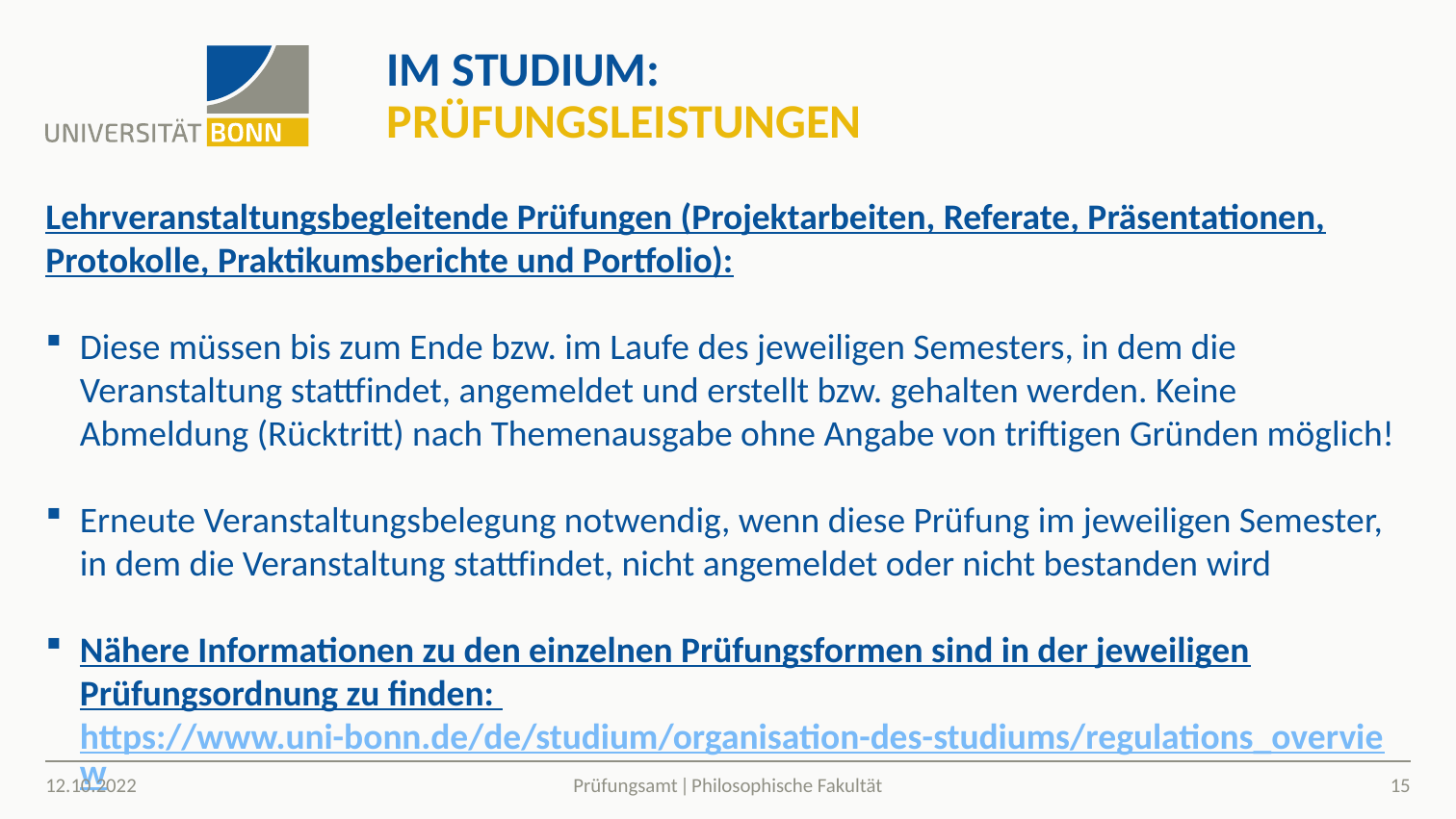

# Im STUDIUM: Prüfungsleistungen
Lehrveranstaltungsbegleitende Prüfungen (Projektarbeiten, Referate, Präsentationen,
Protokolle, Praktikumsberichte und Portfolio):

Diese müssen bis zum Ende bzw. im Laufe des jeweiligen Semesters, in dem die Veranstaltung stattfindet, angemeldet und erstellt bzw. gehalten werden. Keine Abmeldung (Rücktritt) nach Themenausgabe ohne Angabe von triftigen Gründen möglich!

Erneute Veranstaltungsbelegung notwendig, wenn diese Prüfung im jeweiligen Semester, in dem die Veranstaltung stattfindet, nicht angemeldet oder nicht bestanden wird

Nähere Informationen zu den einzelnen Prüfungsformen sind in der jeweiligen Prüfungsordnung zu finden: https://www.uni-bonn.de/de/studium/organisation-des-studiums/regulations_overview

12.10.2022
15
Prüfungsamt ǀ Philosophische Fakultät